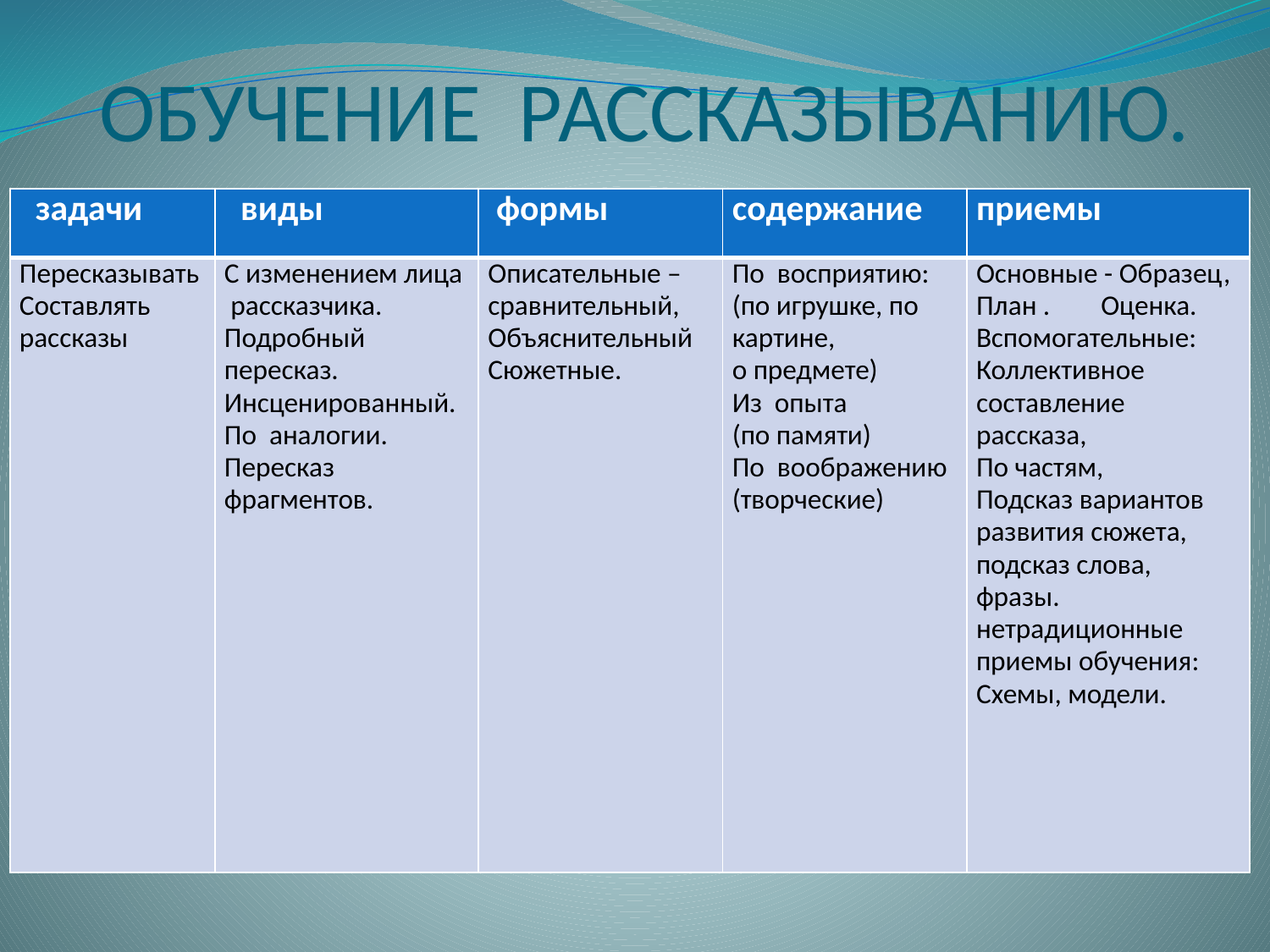

# ОБУЧЕНИЕ  РАССКАЗЫВАНИЮ.
| задачи | виды | формы | содержание | приемы |
| --- | --- | --- | --- | --- |
| Пересказывать Составлять рассказы | С изменением лица рассказчика. Подробный пересказ. Инсценированный. По аналогии. Пересказ фрагментов. | Описательные – сравнительный, Объяснительный Сюжетные. | По восприятию: (по игрушке, по картине, о предмете) Из опыта (по памяти) По воображению (творческие) | Основные - Образец, План . Оценка. Вспомогательные: Коллективное составление рассказа, По частям, Подсказ вариантов развития сюжета, подсказ слова, фразы. нетрадиционные приемы обучения: Схемы, модели. |